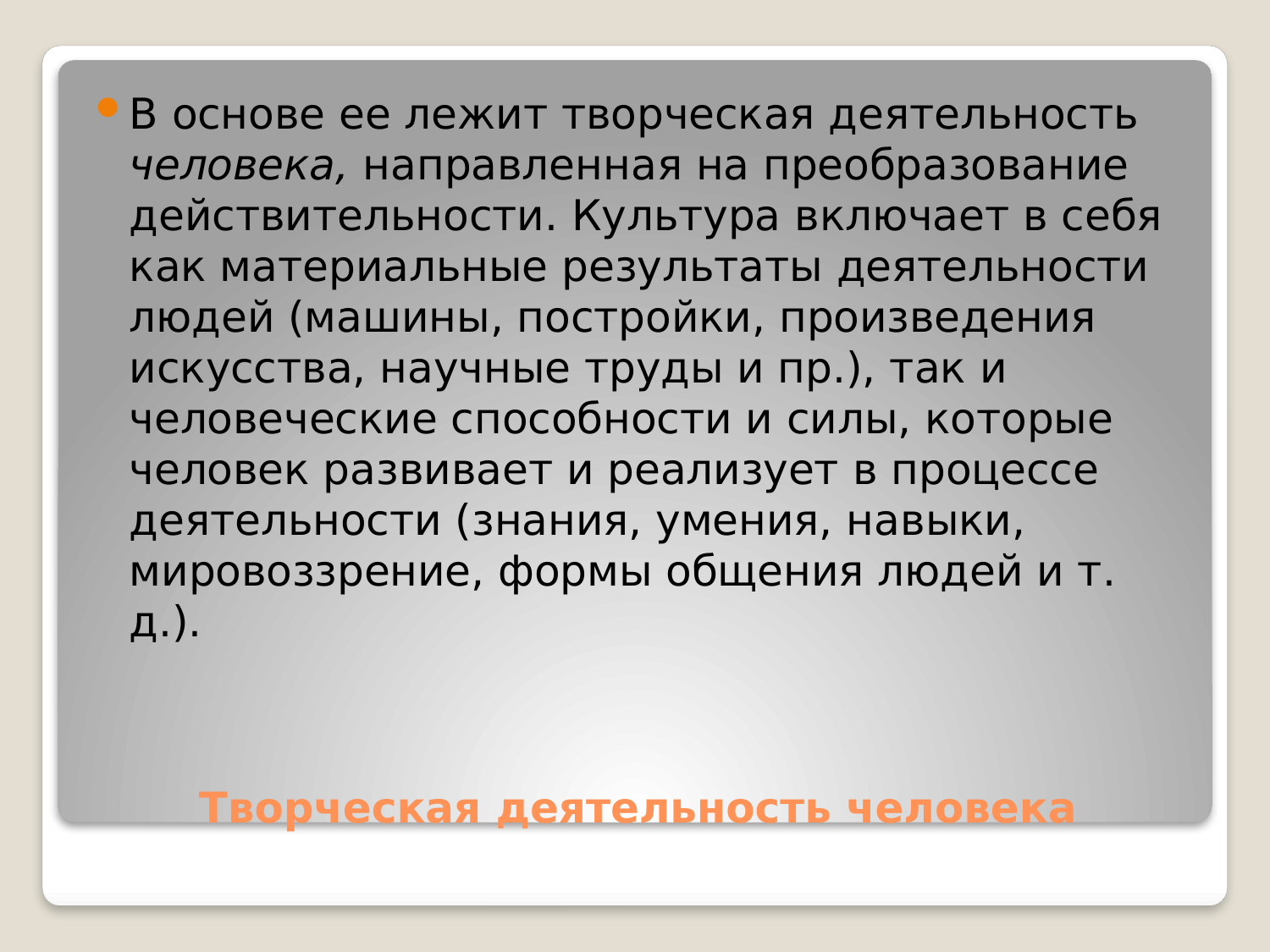

В основе ее лежит творческая деятельность человека, направлен­ная на преобразование действительности. Культура включает в себя как материальные результаты деятельности людей (маши­ны, постройки, произведения искусства, научные труды и пр.), так и человеческие способности и силы, которые человек раз­вивает и реализует в процессе деятельности (знания, умения, на­выки, мировоззрение, формы общения людей и т. д.).
# Творческая деятельность человека